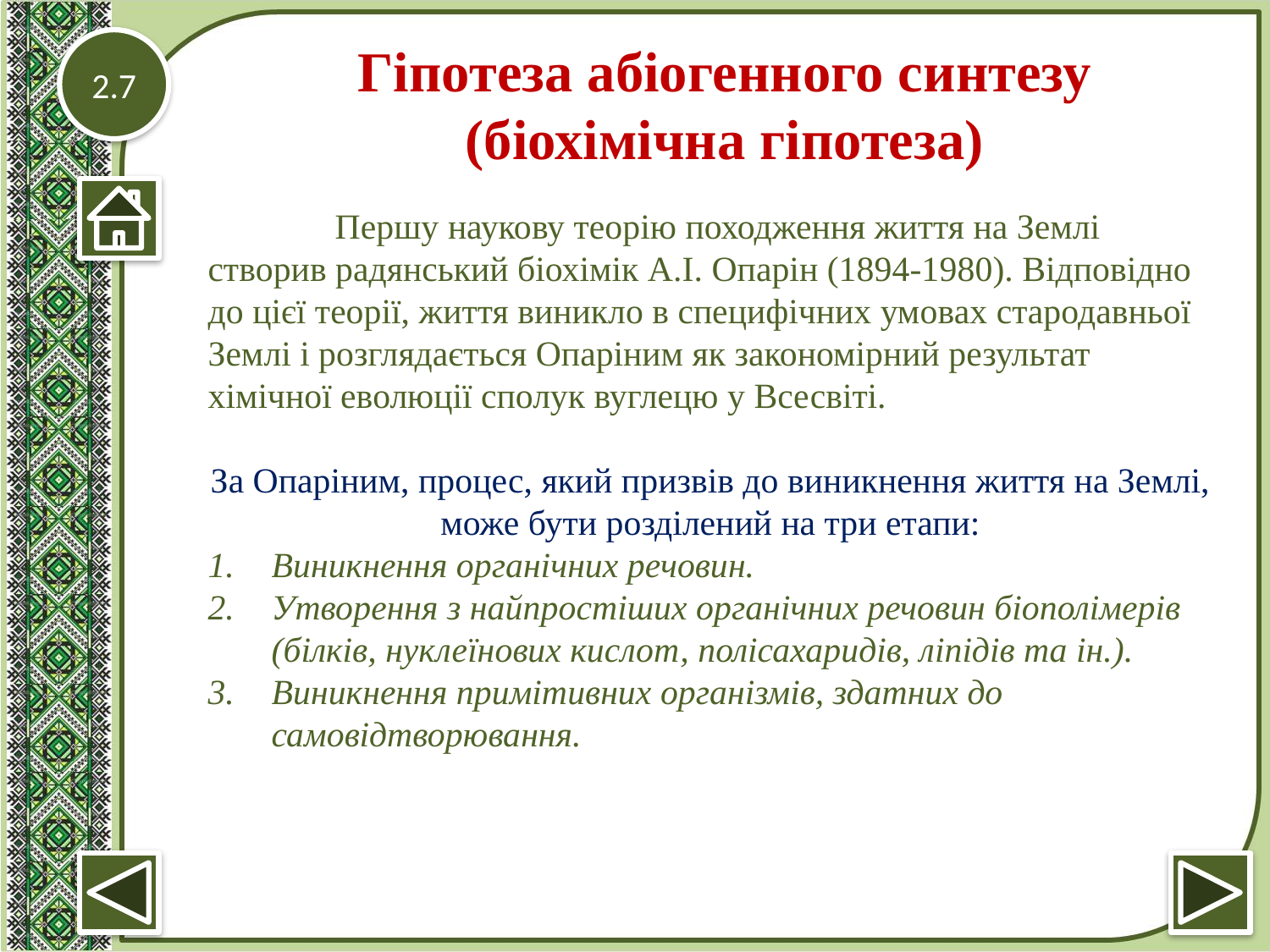

Гіпотеза абіогенного синтезу (біохімічна гіпотеза)
2.7

	Першу наукову теорію походження життя на Землі створив радянський біохімік А.І. Опарін (1894-1980). Відповідно до цієї теорії, життя виникло в специфічних умовах стародавньої Землі і розглядається Опаріним як закономірний результат хімічної еволюції сполук вуглецю у Всесвіті.

За Опаріним, процес, який призвів до виникнення життя на Землі, може бути розділений на три етапи:
Виникнення органічних речовин.
Утворення з найпростіших органічних речовин біополімерів (білків, нуклеїнових кислот, полісахаридів, ліпідів та ін.).
Виникнення примітивних організмів, здатних до самовідтворювання.